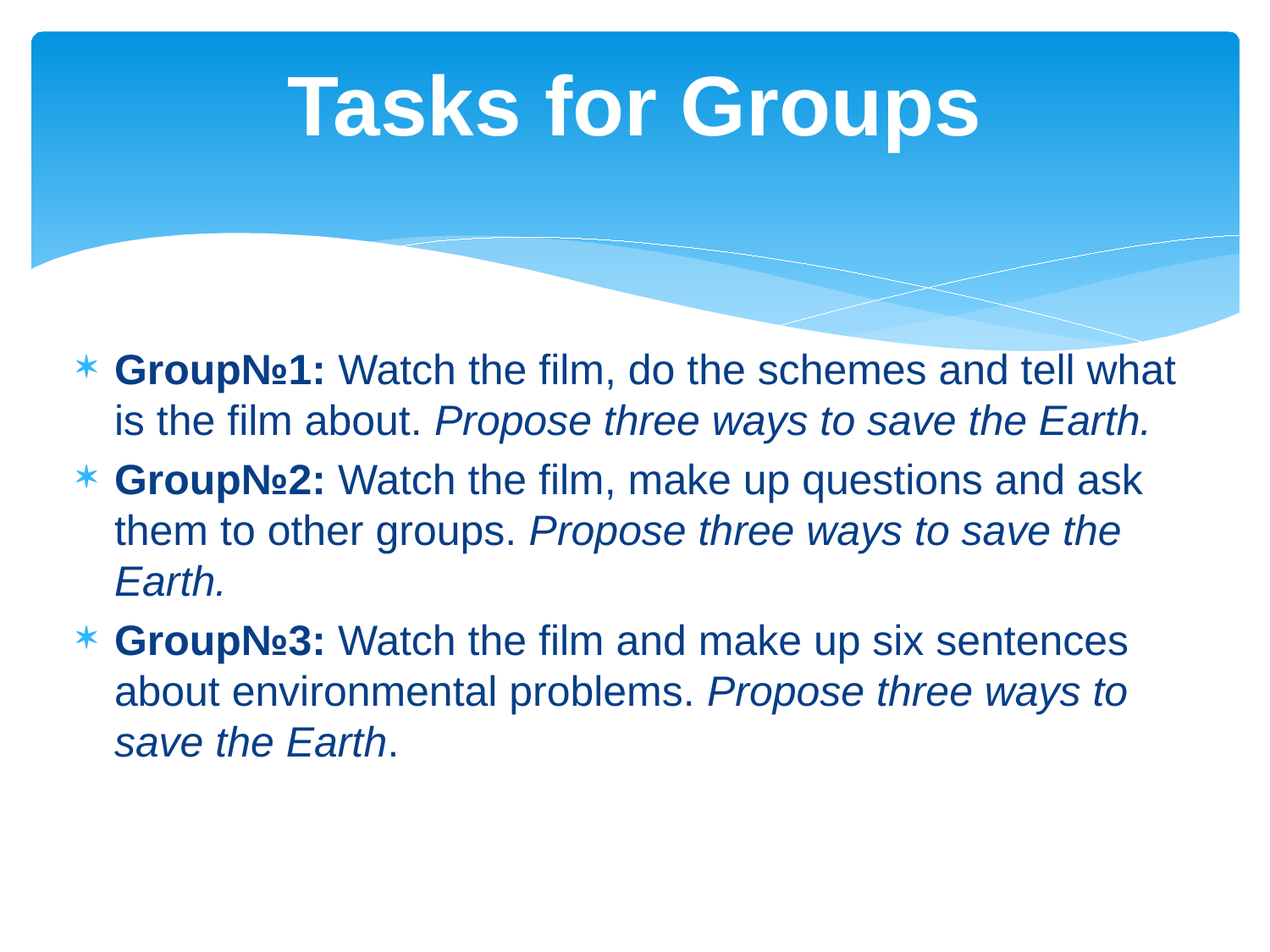

# Tasks for Groups
Group№1: Watch the film, do the schemes and tell what is the film about. Propose three ways to save the Earth.
Group№2: Watch the film, make up questions and ask them to other groups. Propose three ways to save the Earth.
Group№3: Watch the film and make up six sentences about environmental problems. Propose three ways to save the Earth.